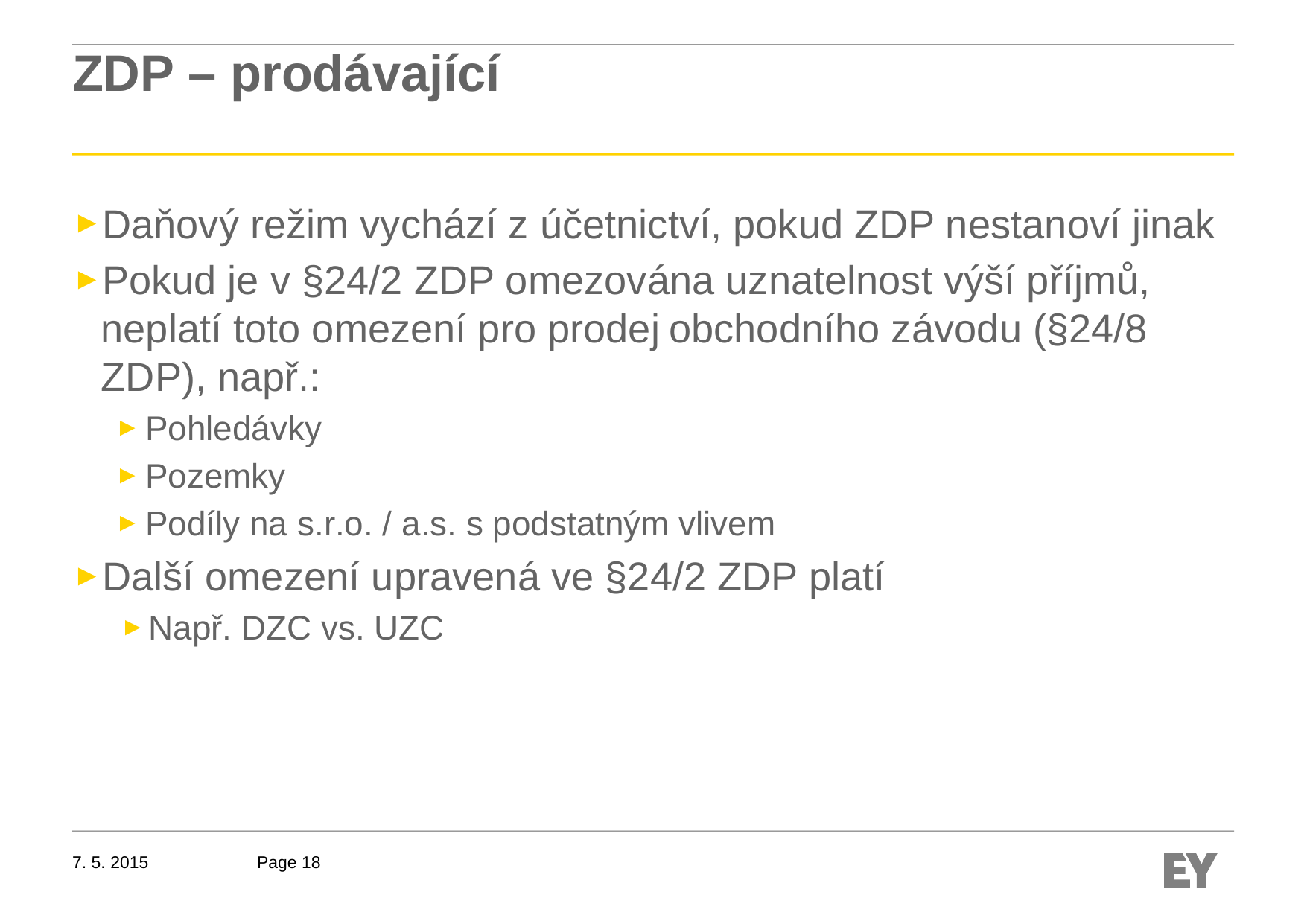

# ZDP – prodávající
Daňový režim vychází z účetnictví, pokud ZDP nestanoví jinak
Pokud je v §24/2 ZDP omezována uznatelnost výší příjmů, neplatí toto omezení pro prodej obchodního závodu (§24/8 ZDP), např.:
Pohledávky
Pozemky
Podíly na s.r.o. / a.s. s podstatným vlivem
Další omezení upravená ve §24/2 ZDP platí
Např. DZC vs. UZC
7. 5. 2015